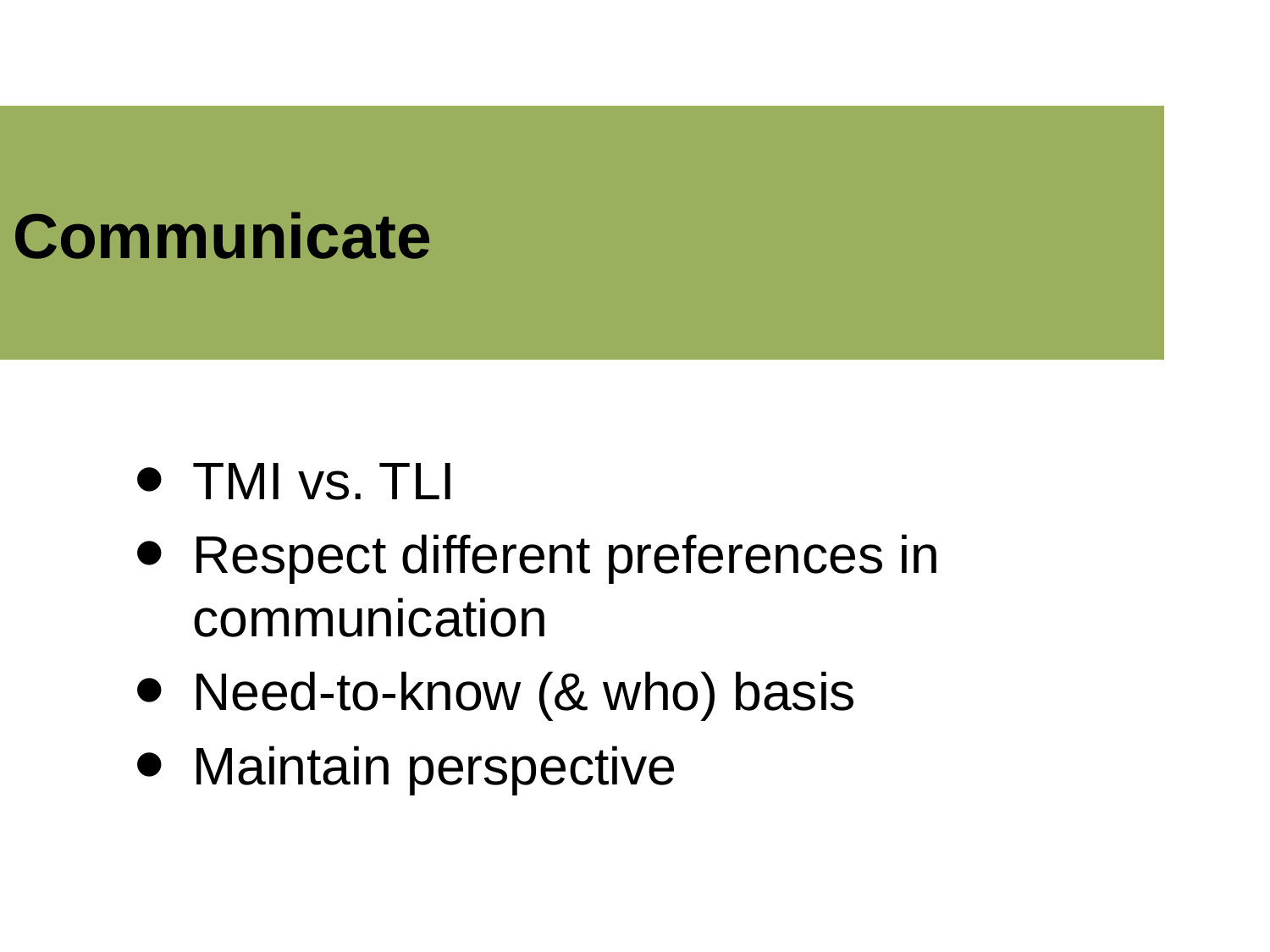

# Communicate
TMI vs. TLI
Respect different preferences in communication
Need-to-know (& who) basis
Maintain perspective